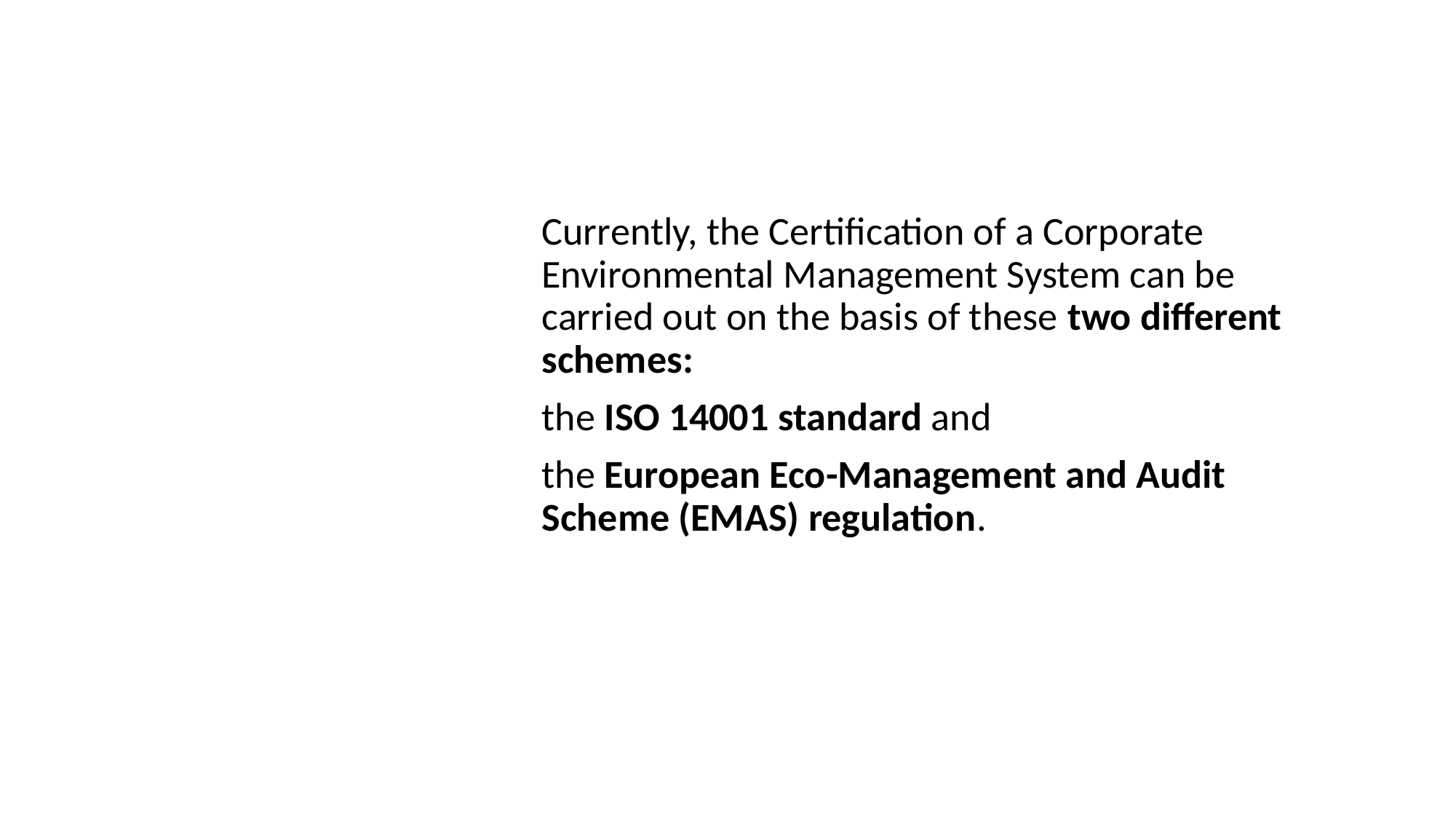

Currently, the Certification of a Corporate Environmental Management System can be carried out on the basis of these two different schemes:
the ISO 14001 standard and
the European Eco-Management and Audit Scheme (EMAS) regulation.

# Differences between ISO 14001 and EMAS